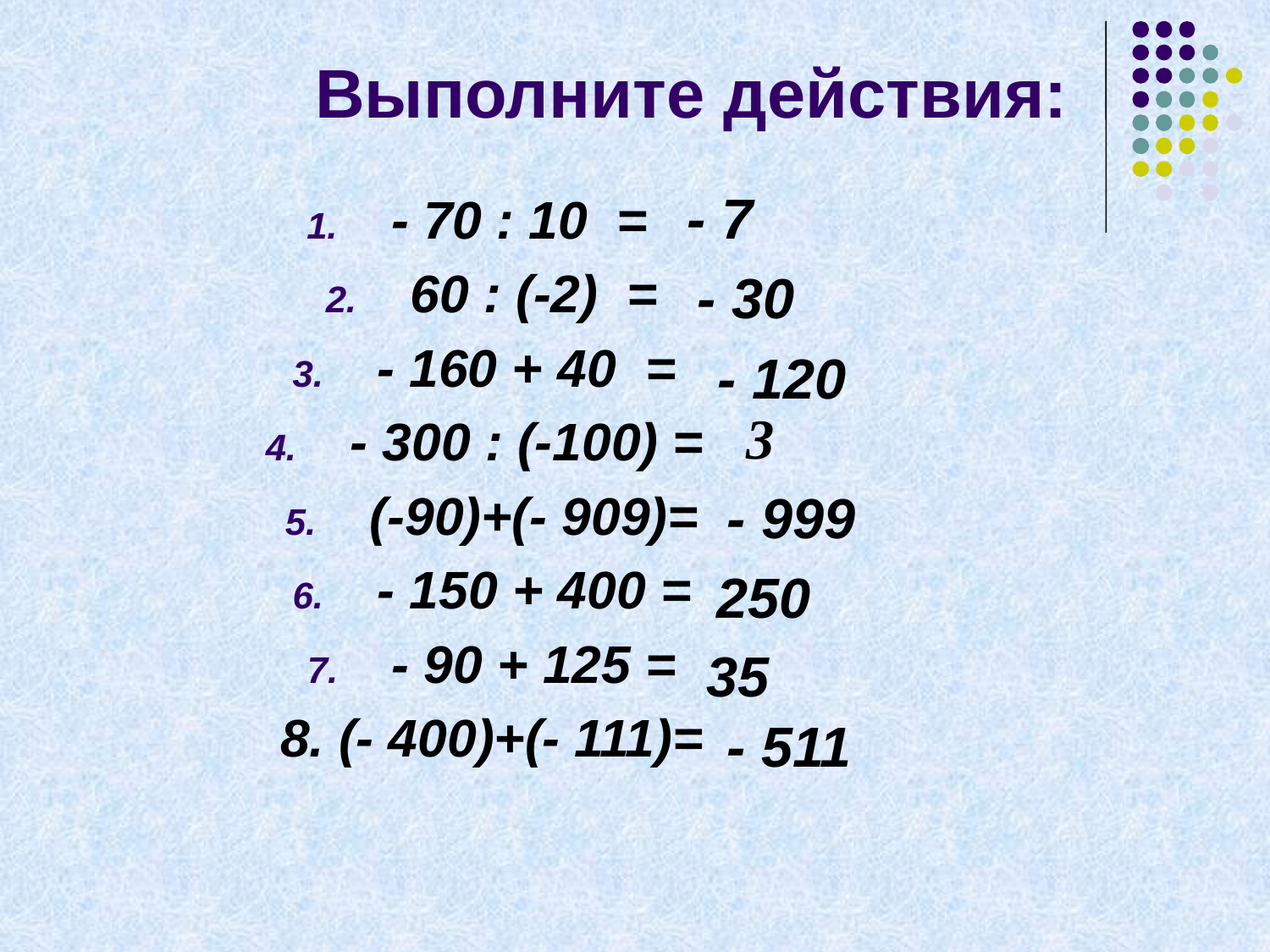

# Выполните действия:
- 7
- 70 : 10  =
60 : (-2)  =
- 160 + 40  =
- 300 : (-100) =
(-90)+(- 909)=
- 150 + 400 =
- 90 + 125 =
8. (- 400)+(- 111)=

- 30
- 120
3
- 999
250
35
- 511